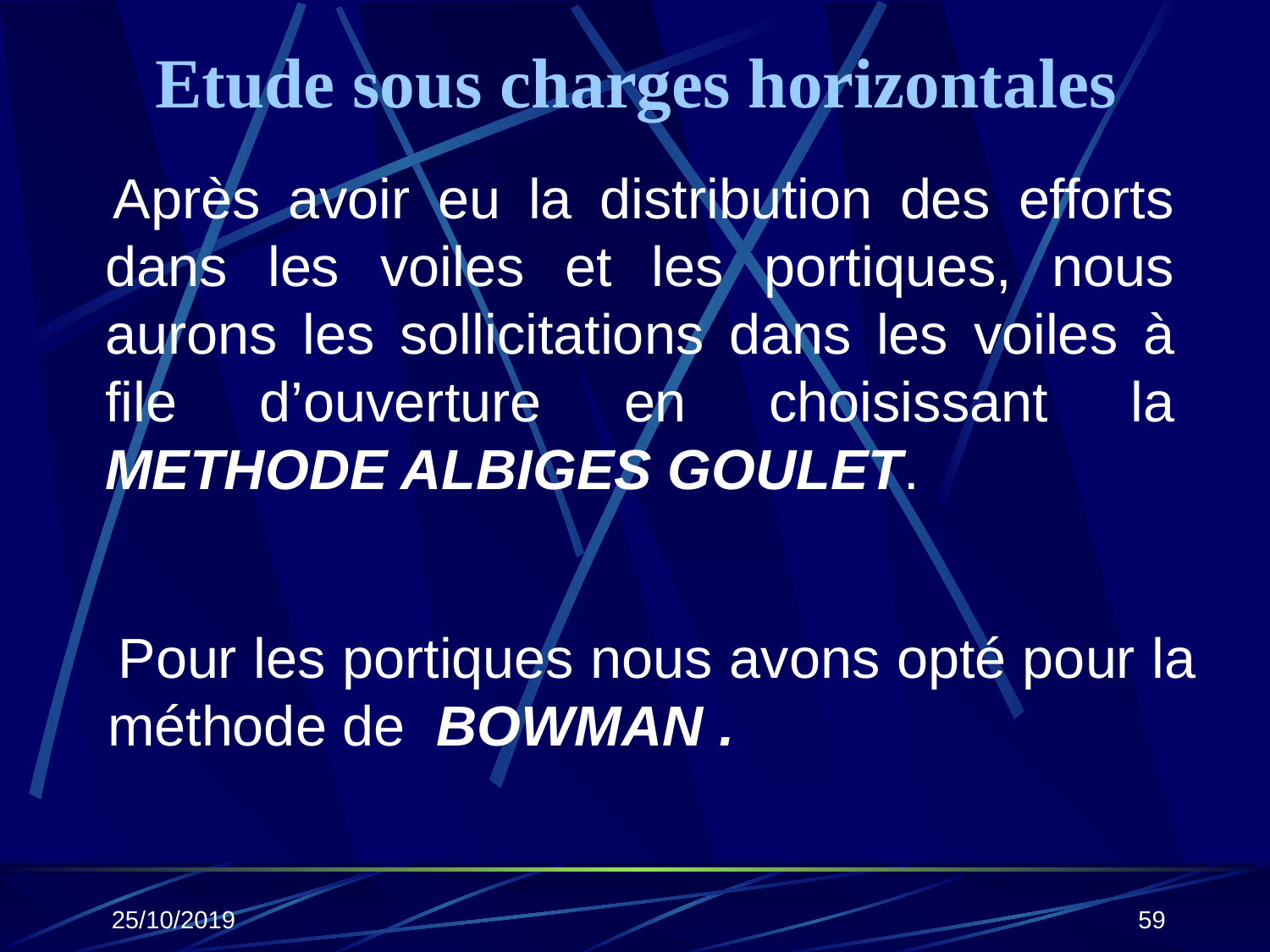

# Etude sous charges horizontales
  Après avoir eu la distribution des efforts dans les voiles et les portiques, nous aurons les sollicitations dans les voiles à file d’ouverture en choisissant la METHODE ALBIGES GOULET.

 Pour les portiques nous avons opté pour la  méthode de  BOWMAN .
25/10/2019
59